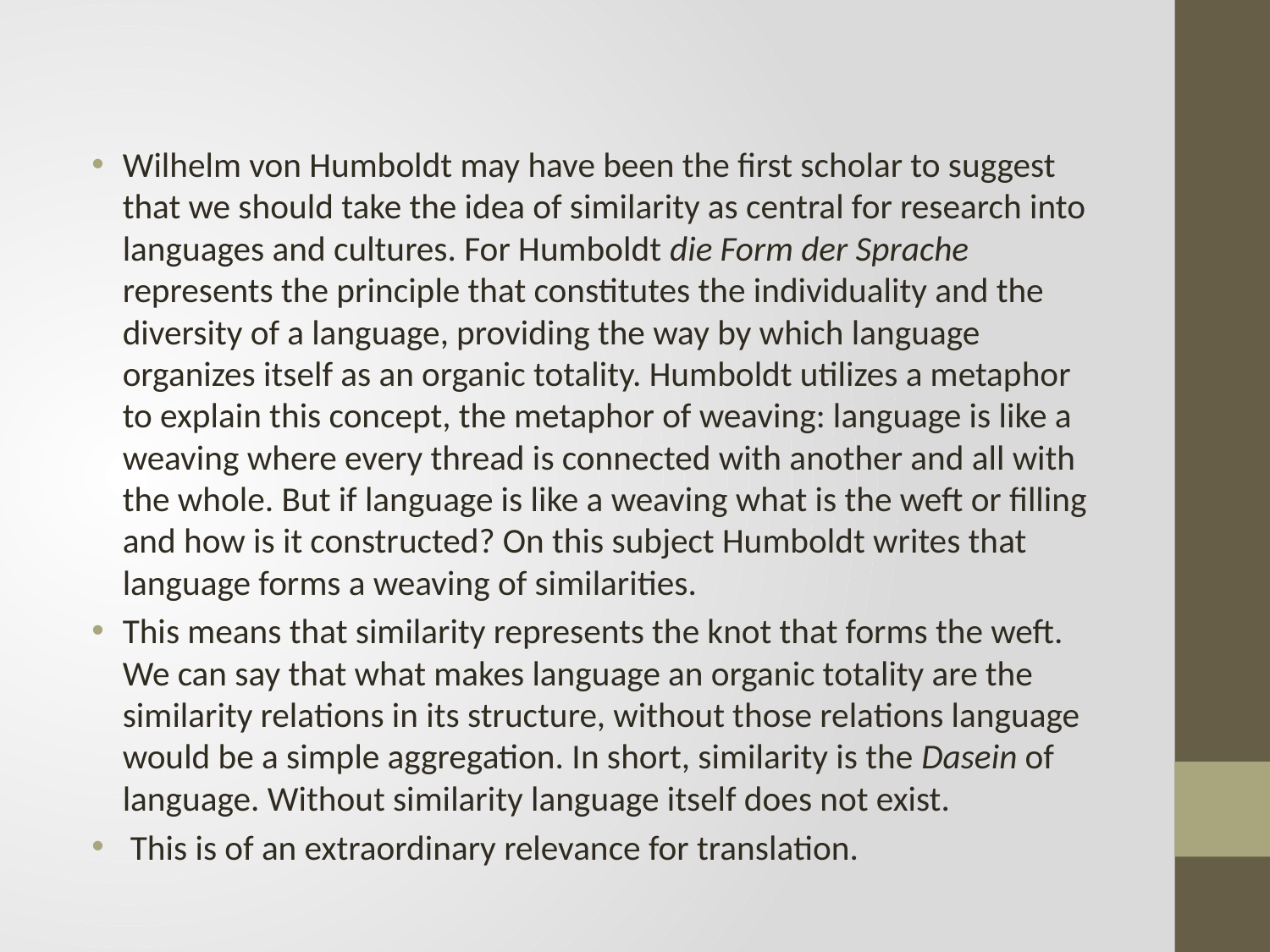

#
Wilhelm von Humboldt may have been the first scholar to suggest that we should take the idea of similarity as central for research into languages and cultures. For Humboldt die Form der Sprache represents the principle that constitutes the individuality and the diversity of a language, providing the way by which language organizes itself as an organic totality. Humboldt utilizes a metaphor to explain this concept, the metaphor of weaving: language is like a weaving where every thread is connected with another and all with the whole. But if language is like a weaving what is the weft or filling and how is it constructed? On this subject Humboldt writes that language forms a weaving of similarities.
This means that similarity represents the knot that forms the weft. We can say that what makes language an organic totality are the similarity relations in its structure, without those relations language would be a simple aggregation. In short, similarity is the Dasein of language. Without similarity language itself does not exist.
 This is of an extraordinary relevance for translation.